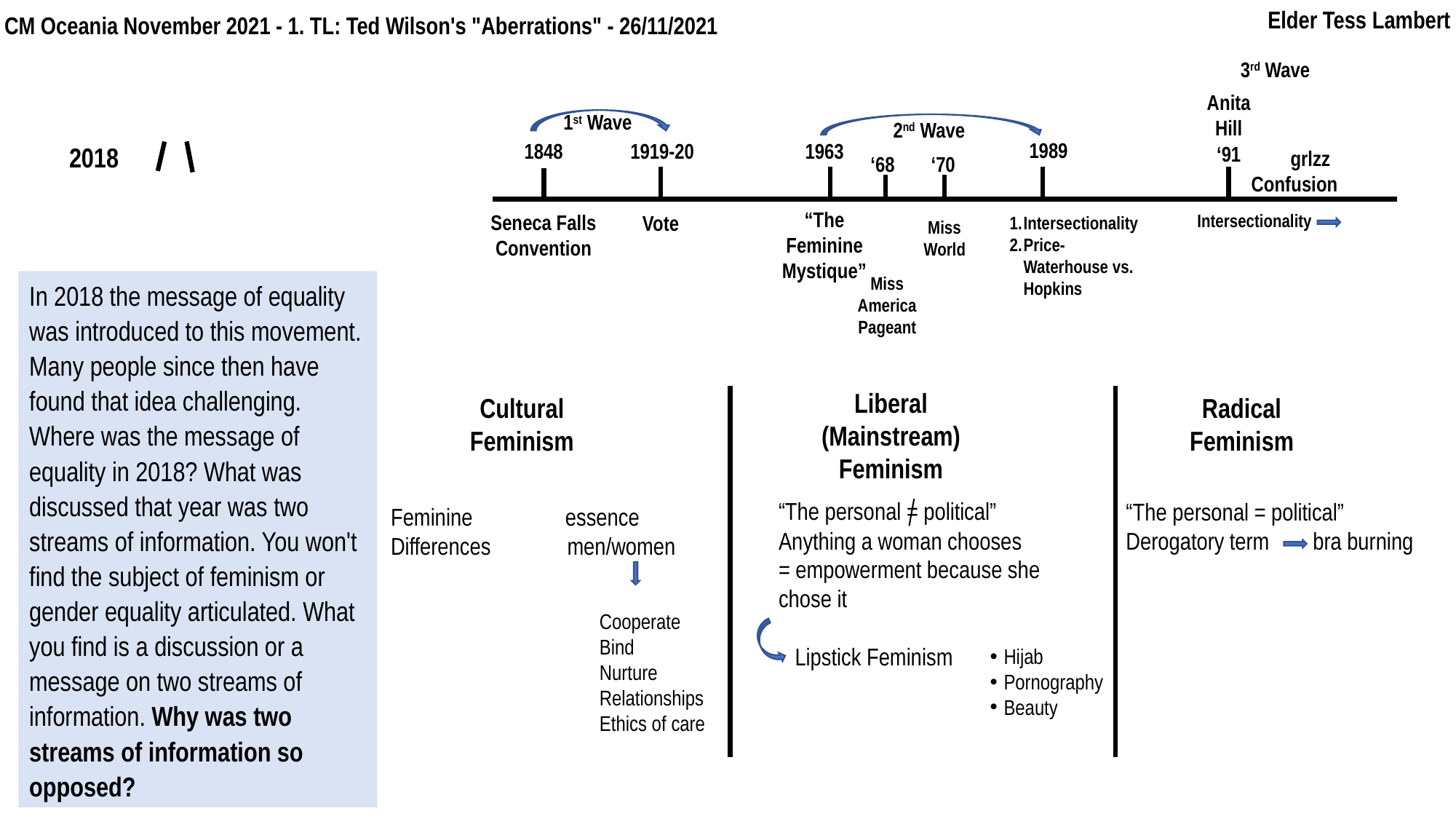

Elder Tess Lambert
CM Oceania November 2021 - 1. TL: Ted Wilson's "Aberrations" - 26/11/2021
3rd Wave
Anita
Hill
1st Wave

2nd Wave

1989
1848
1919-20
1963
2018
‘91
        grlzz
Confusion
‘70
‘68
“The Feminine Mystique”
Seneca Falls
Convention
Intersectionality
Vote
Intersectionality
Price-Waterhouse vs.  Hopkins
Miss World

Miss America Pageant
In 2018 the message of equality was introduced to this movement. Many people since then have found that idea challenging. Where was the message of equality in 2018? What was discussed that year was two streams of information. You won't find the subject of feminism or gender equality articulated. What you find is a discussion or a message on two streams of information. Why was two streams of information so opposed?
Liberal
(Mainstream)
Feminism
Radical
Feminism
Cultural
Feminism
“The personal = political”
Anything a woman chooses
= empowerment because she chose it

   Lipstick Feminism
“The personal = political”
Derogatory term        bra burning
Feminine                 essence
Differences              men/women

Cooperate
Bind
Nurture
Relationships
Ethics of care

Hijab
Pornography
Beauty